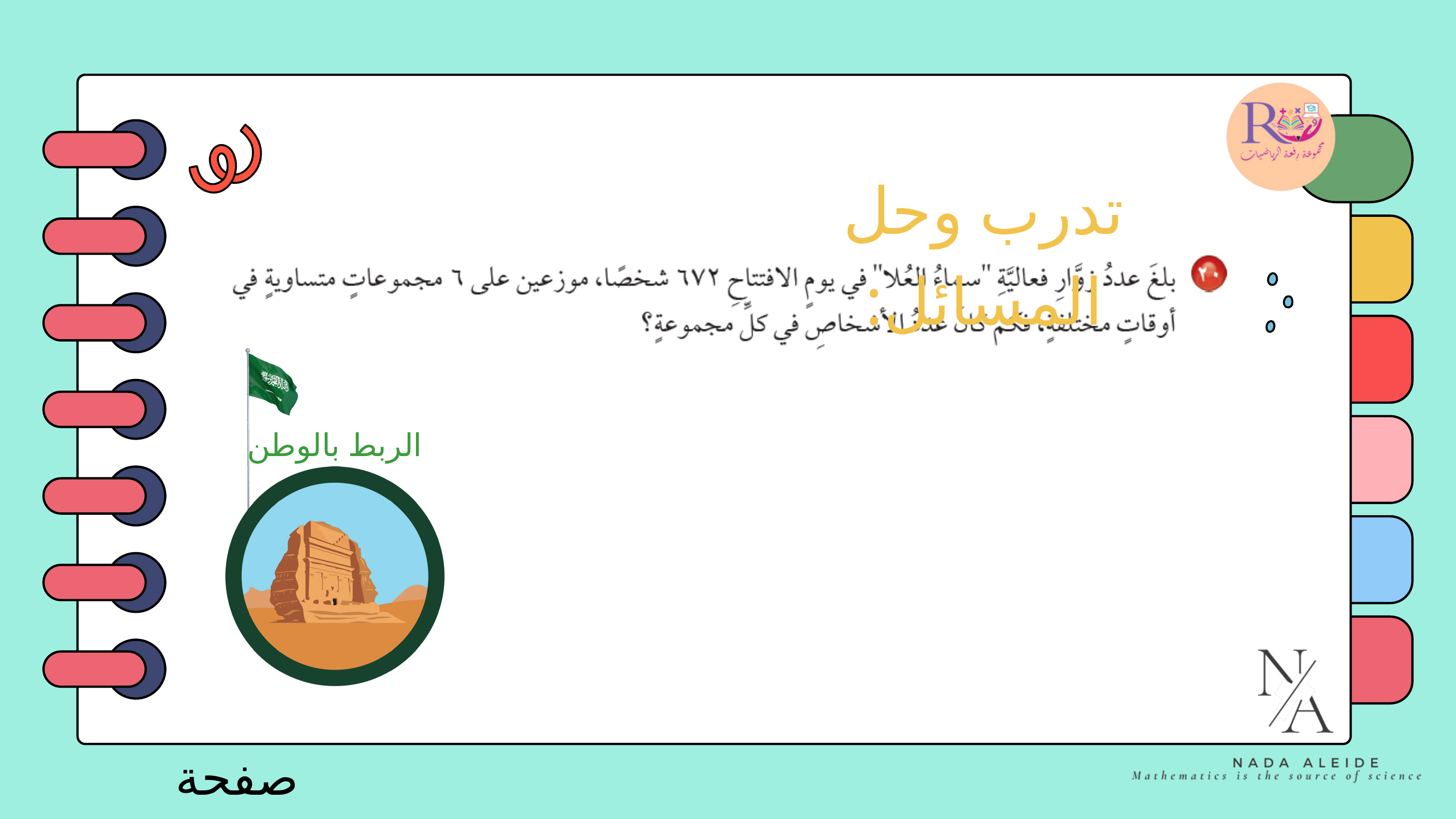

تدرب وحل المسائل:

الربط بالوطن

صفحة ١٢٢